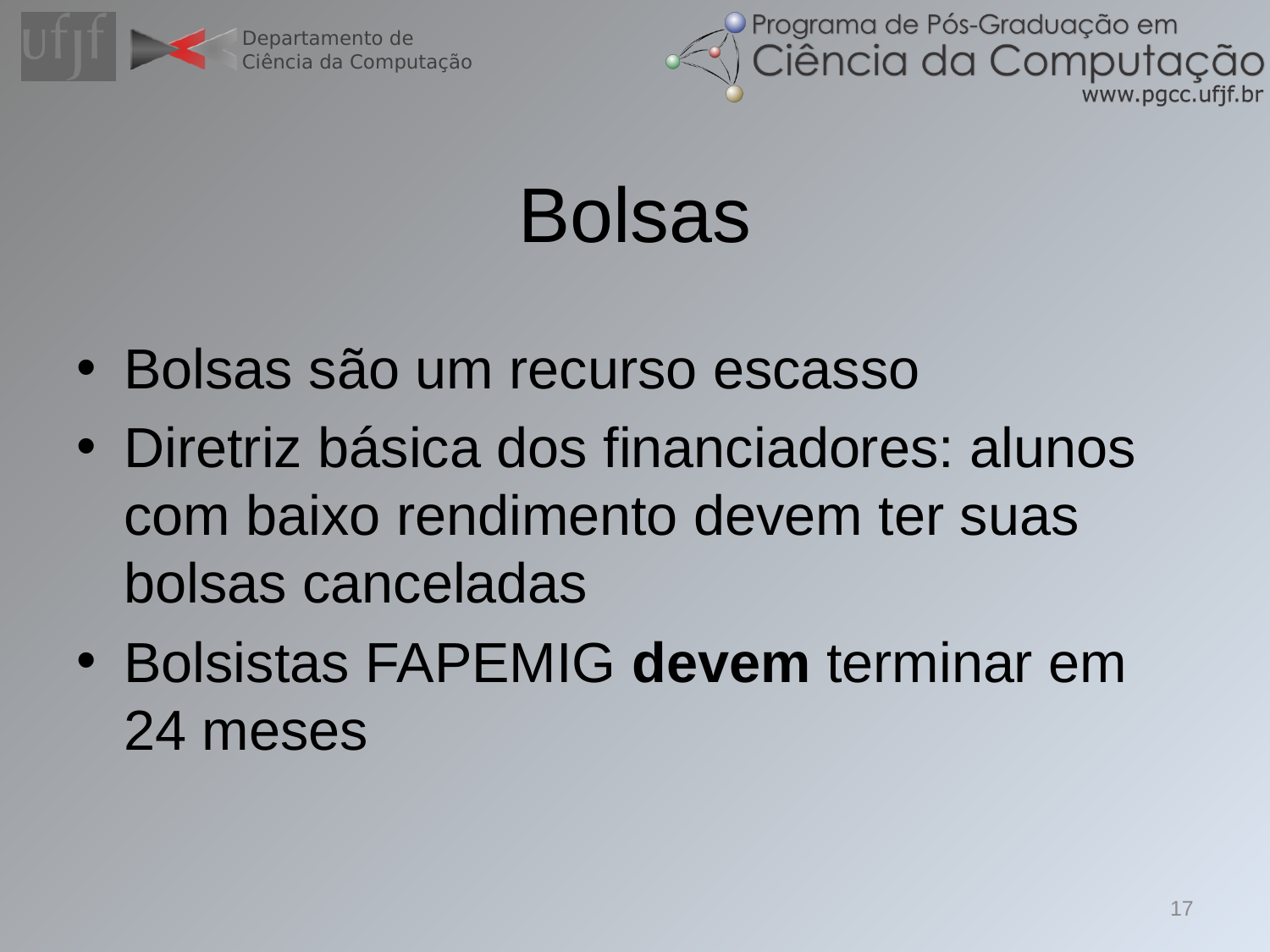

# Bolsas
Bolsas são um recurso escasso
Diretriz básica dos financiadores: alunos com baixo rendimento devem ter suas bolsas canceladas
Bolsistas FAPEMIG devem terminar em 24 meses

17